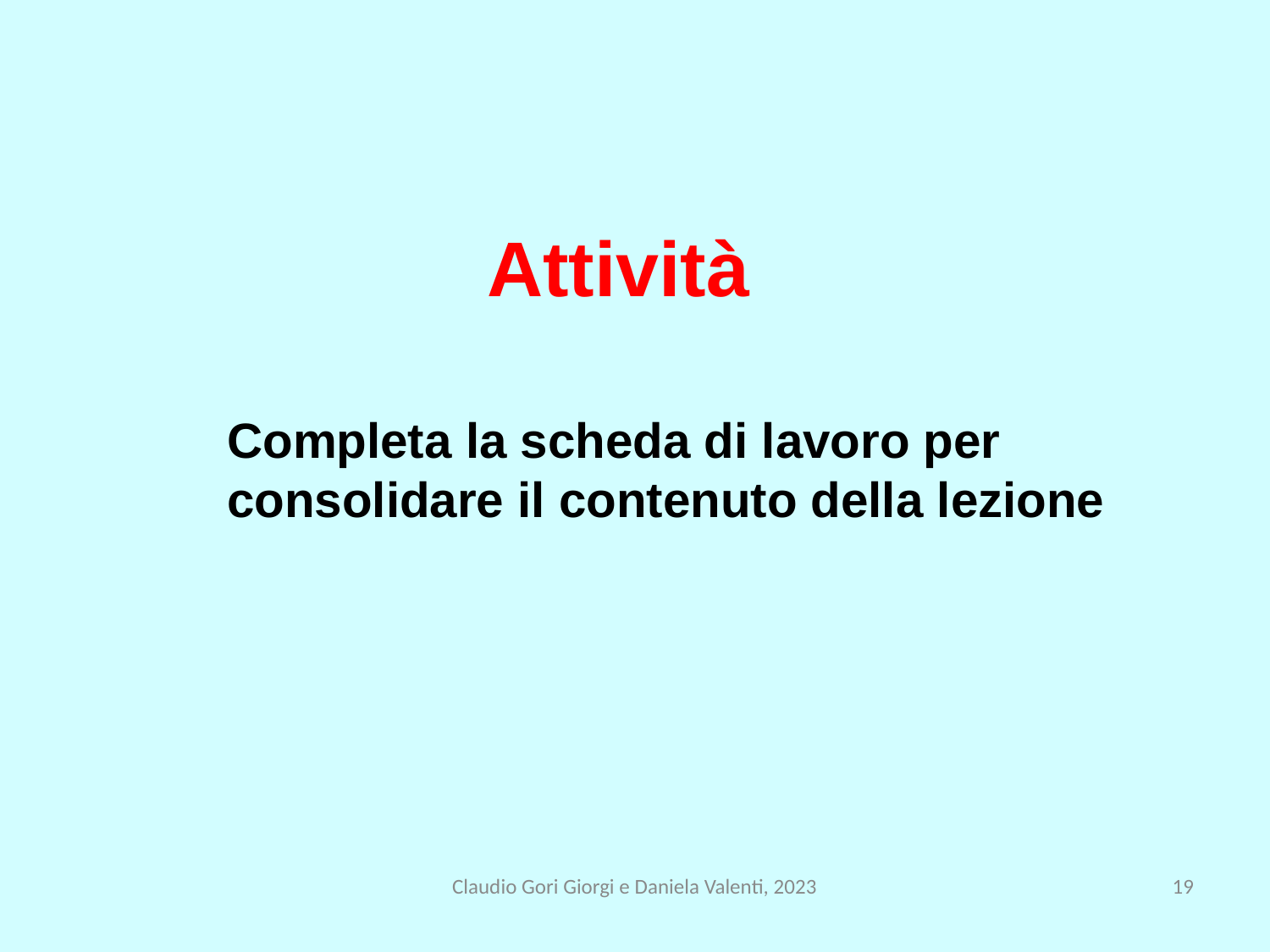

# Attività
Completa la scheda di lavoro per consolidare il contenuto della lezione
Claudio Gori Giorgi e Daniela Valenti, 2023
19